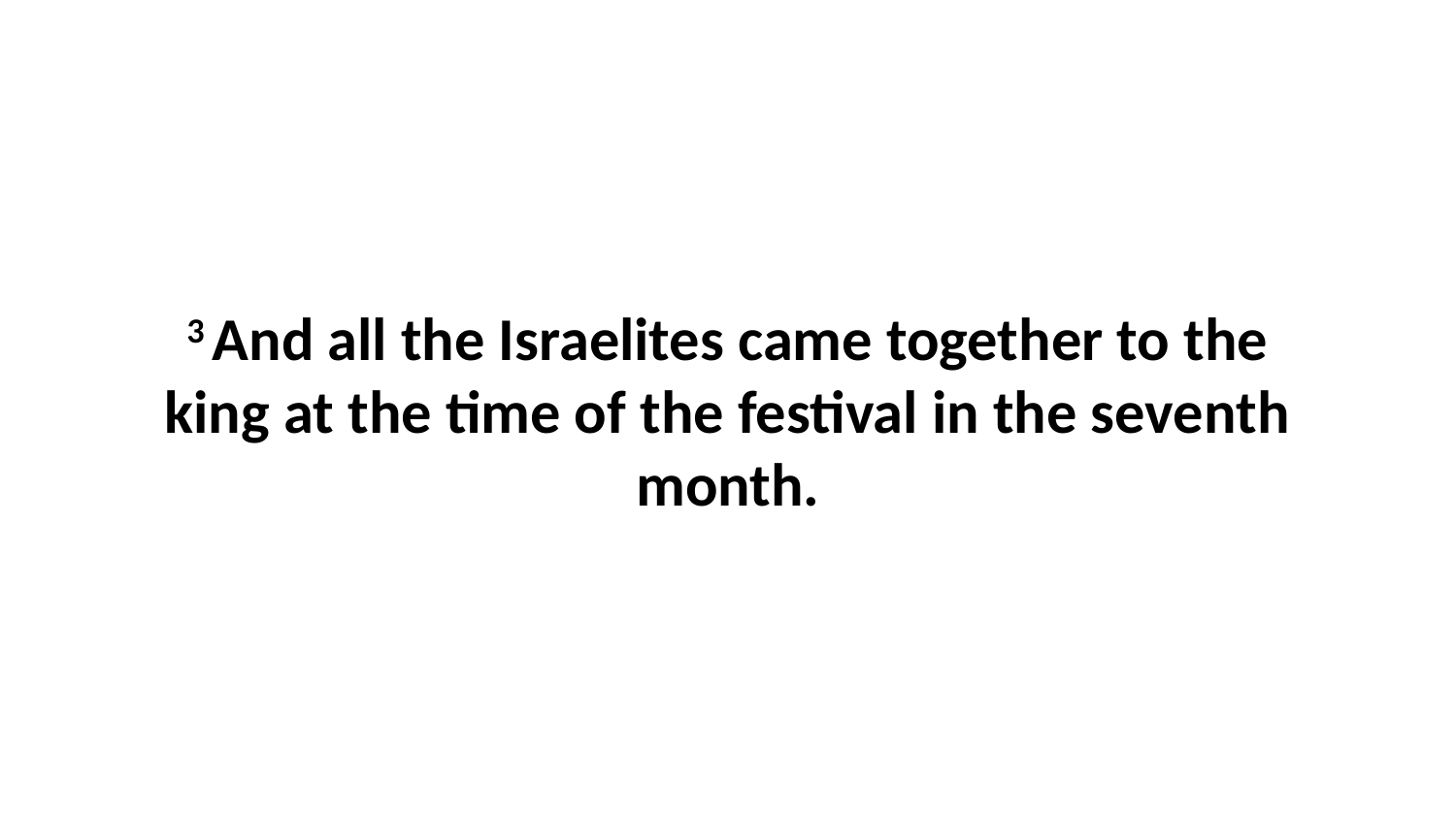

3 And all the Israelites came together to the king at the time of the festival in the seventh month.